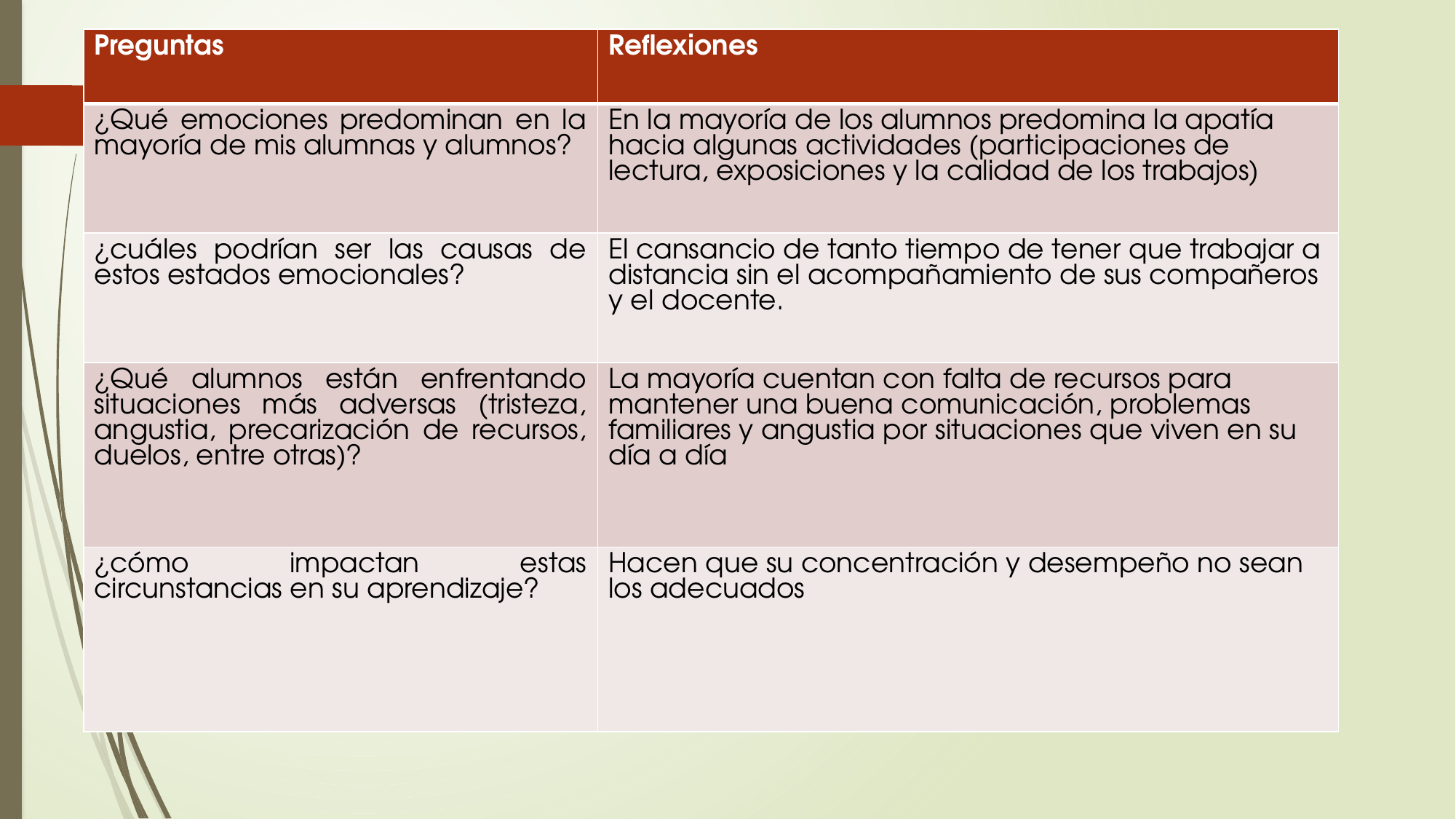

| Preguntas | Reflexiones |
| --- | --- |
| ¿Qué emociones predominan en la mayoría de mis alumnas y alumnos? | En la mayoría de los alumnos predomina la apatía hacia algunas actividades (participaciones de lectura, exposiciones y la calidad de los trabajos) |
| ¿cuáles podrían ser las causas de estos estados emocionales? | El cansancio de tanto tiempo de tener que trabajar a distancia sin el acompañamiento de sus compañeros y el docente. |
| ¿Qué alumnos están enfrentando situaciones más adversas (tristeza, angustia, precarización de recursos, duelos, entre otras)? | La mayoría cuentan con falta de recursos para mantener una buena comunicación, problemas familiares y angustia por situaciones que viven en su día a día |
| ¿cómo impactan estas circunstancias en su aprendizaje? | Hacen que su concentración y desempeño no sean los adecuados |